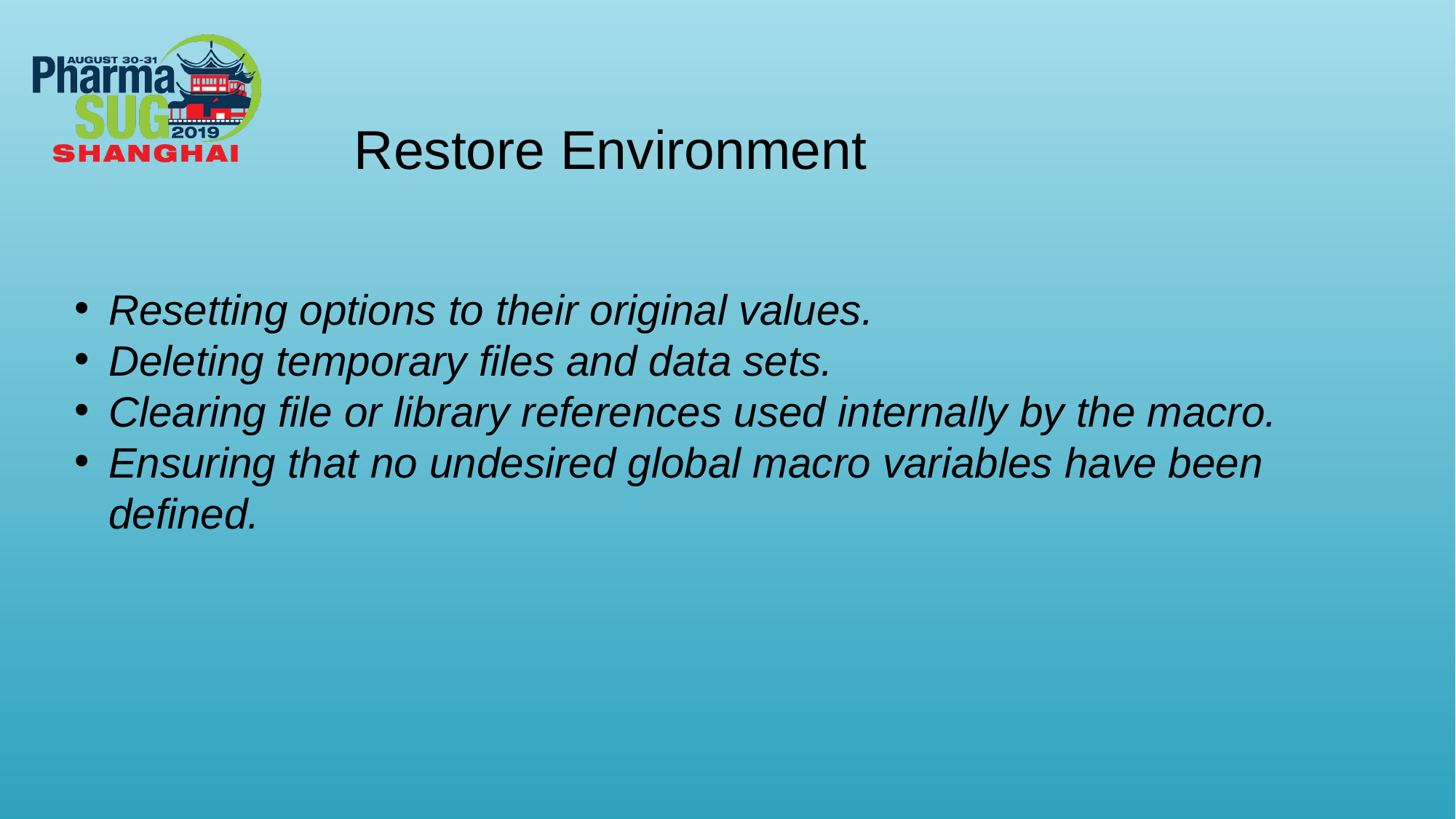

Restore Environment
Resetting options to their original values.
Deleting temporary files and data sets.
Clearing file or library references used internally by the macro.
Ensuring that no undesired global macro variables have been defined.